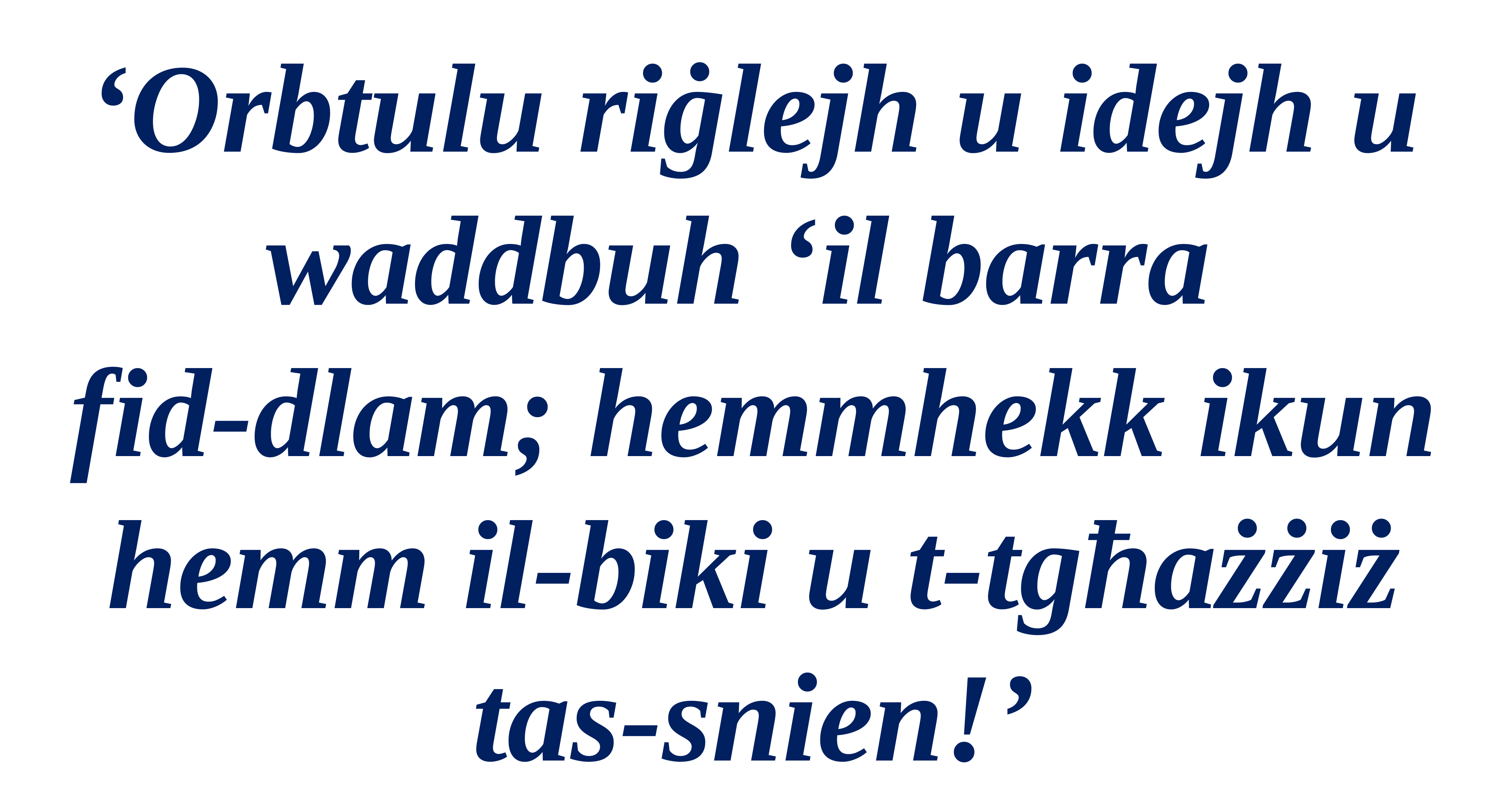

‘Orbtulu riġlejh u idejh u waddbuh ‘il barra
fid-dlam; hemmhekk ikun hemm il-biki u t-tgħażżiż
tas-snien!’